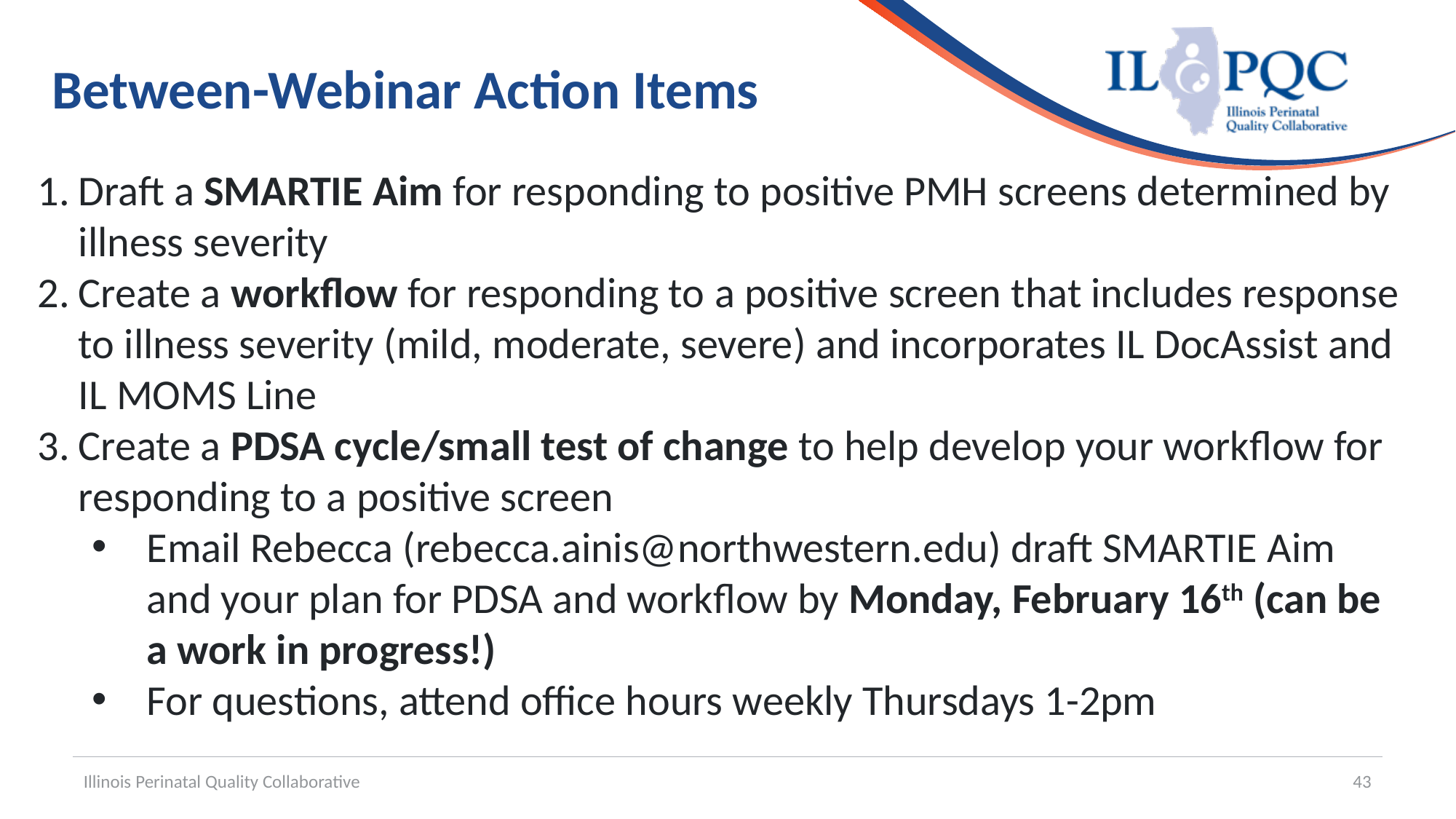

# Between-Webinar Action Items
Draft a SMARTIE Aim for responding to positive PMH screens determined by illness severity
Create a workflow for responding to a positive screen that includes response to illness severity (mild, moderate, severe) and incorporates IL DocAssist and IL MOMS Line
Create a PDSA cycle/small test of change to help develop your workflow for responding to a positive screen
Email Rebecca (rebecca.ainis@northwestern.edu) draft SMARTIE Aim and your plan for PDSA and workflow by Monday, February 16th (can be a work in progress!)
For questions, attend office hours weekly Thursdays 1-2pm
Illinois Perinatal Quality Collaborative
43